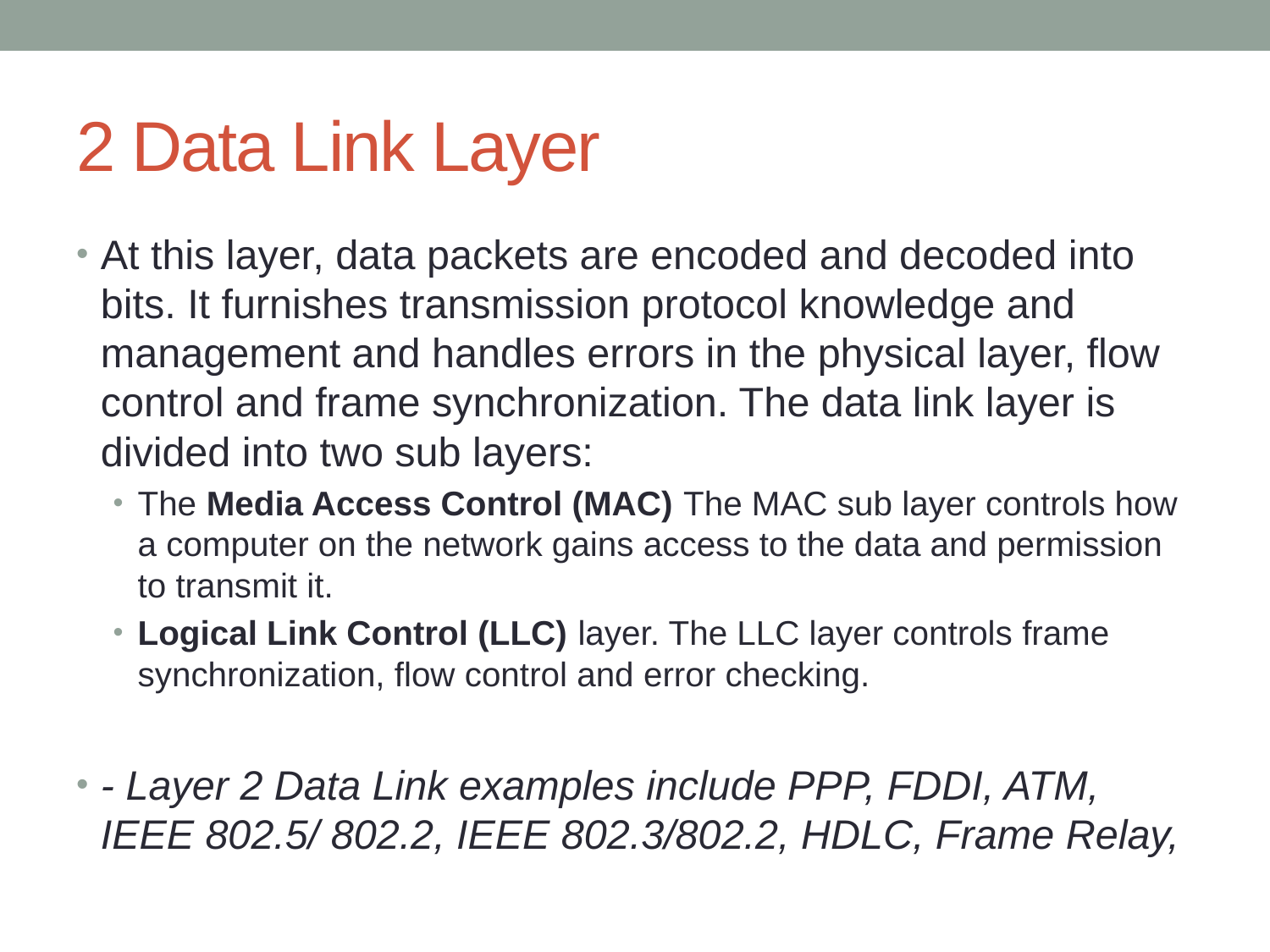

# 2 Data Link Layer
At this layer, data packets are encoded and decoded into bits. It furnishes transmission protocol knowledge and management and handles errors in the physical layer, flow control and frame synchronization. The data link layer is divided into two sub layers:
The Media Access Control (MAC) The MAC sub layer controls how a computer on the network gains access to the data and permission to transmit it.
Logical Link Control (LLC) layer. The LLC layer controls frame synchronization, flow control and error checking.

- Layer 2 Data Link examples include PPP, FDDI, ATM, IEEE 802.5/ 802.2, IEEE 802.3/802.2, HDLC, Frame Relay,